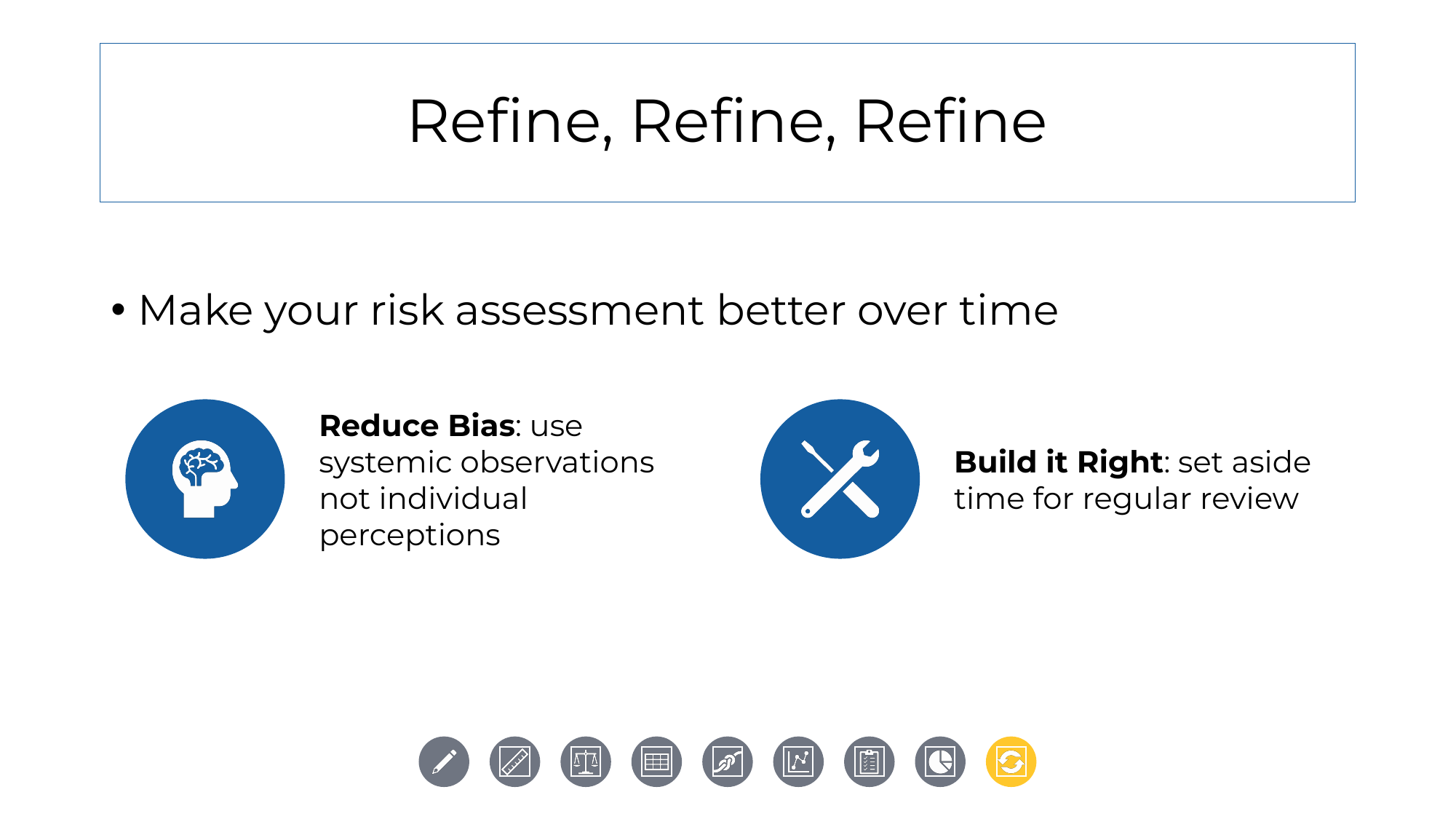

# Refine, Refine, Refine

Make your risk assessment better over time
Reduce Bias: use systemic observations not individual perceptions
Build it Right: set aside time for regular review